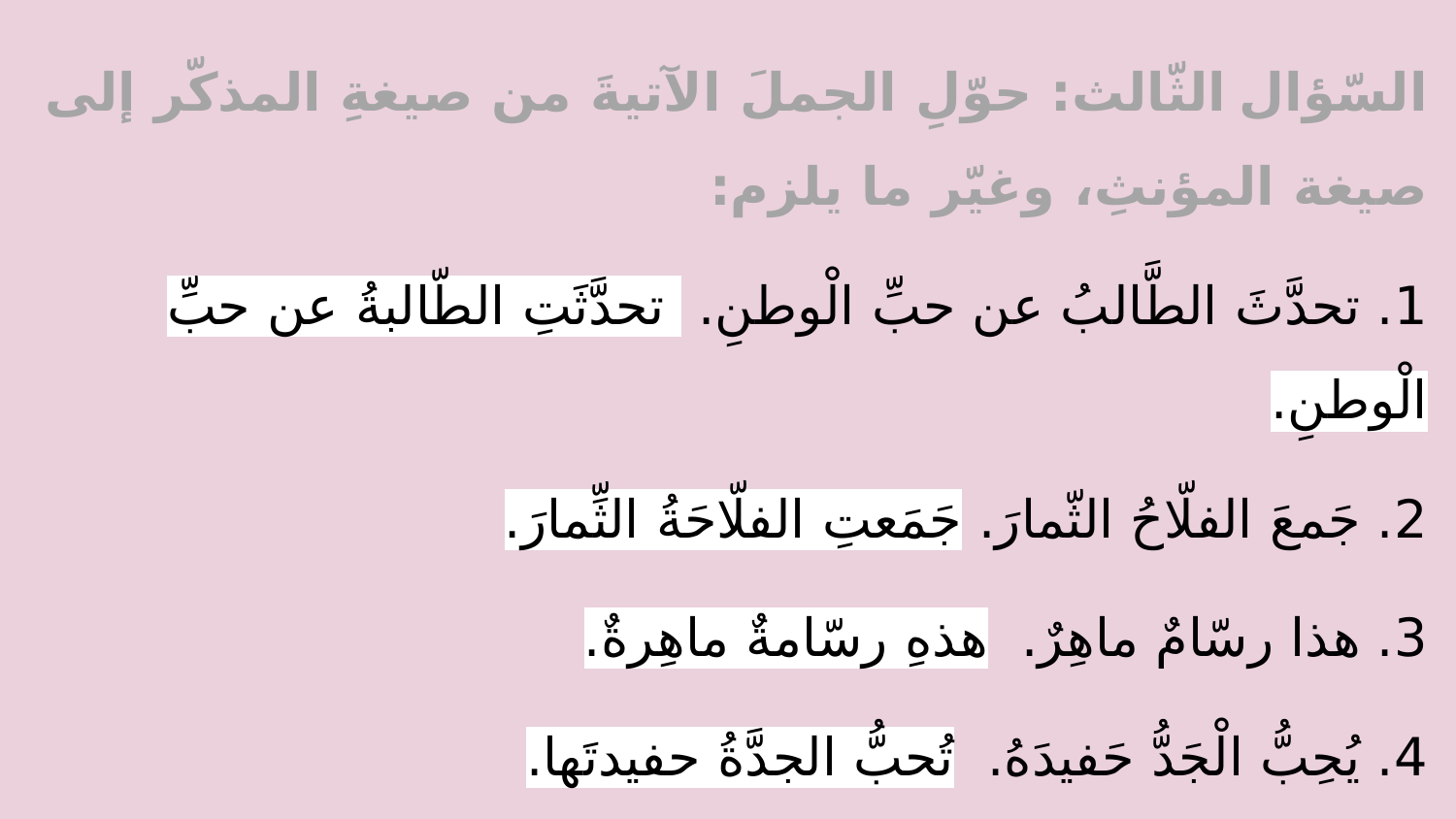

السّؤال الثّالث: حوّلِ الجملَ الآتيةَ من صيغةِ المذكّر إلى صيغة المؤنثِ، وغيّر ما يلزم:
1. تحدَّثَ الطَّالبُ عن حبِّ الْوطنِ.  تحدَّثَتِ الطّالبةُ عن حبِّ الْوطنِ.
2. جَمعَ الفلّاحُ الثّمارَ. جَمَعتِ الفلّاحَةُ الثِّمارَ.
3. هذا رسّامٌ ماهِرٌ.  هذهِ رسّامةٌ ماهِرةٌ.
4. يُحِبُّ الْجَدُّ حَفيدَهُ.  تُحبُّ الجدَّةُ حفيدتَها.
5. هذا فَتًى أَشْقَرُ.  هذهِ فتاةٌ شقراء.